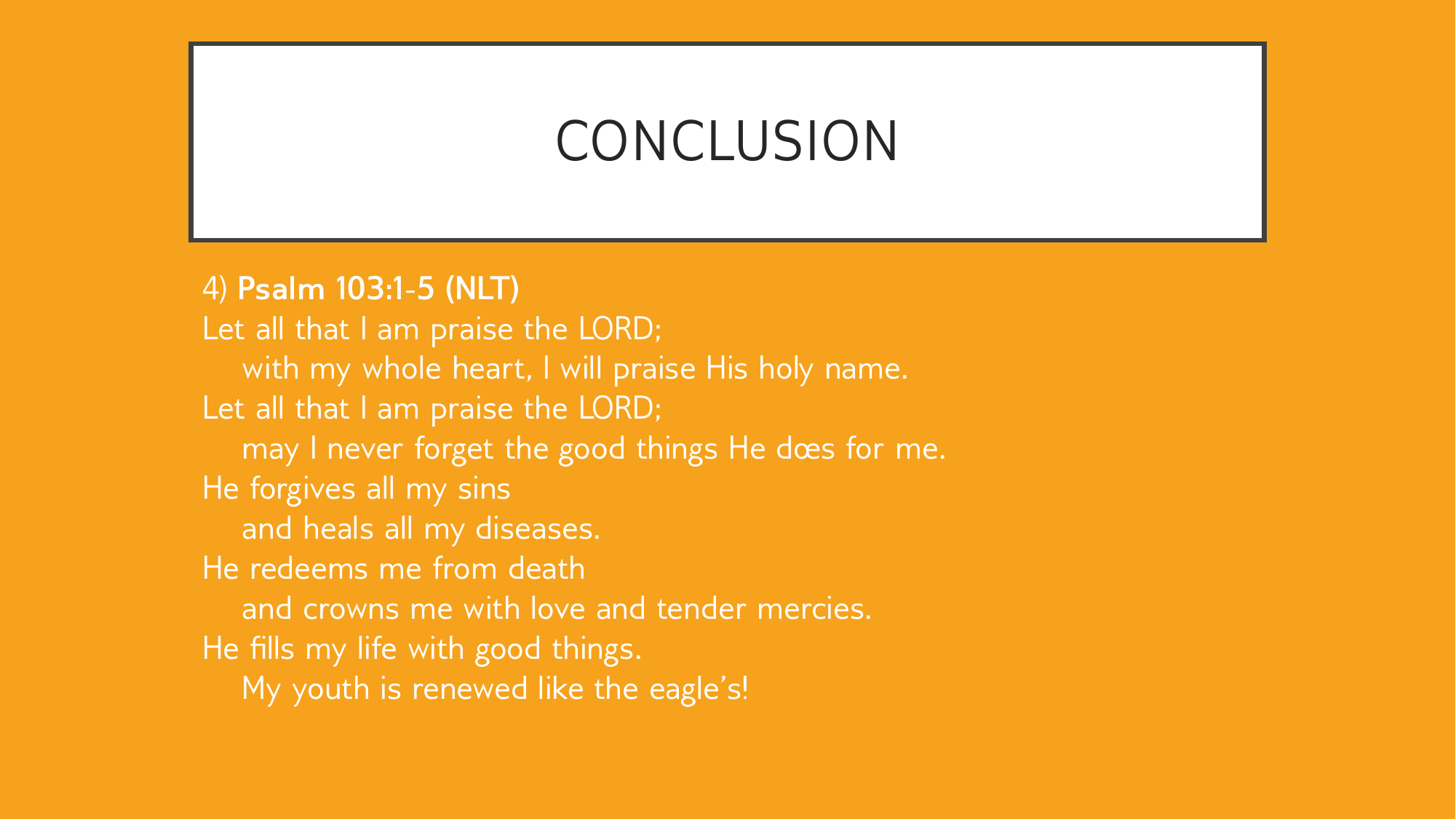

# Conclusion
4) Psalm 103:1-5 (NLT)
Let all that I am praise the Lord;
    with my whole heart, I will praise His holy name.
Let all that I am praise the Lord;
    may I never forget the good things He does for me.
He forgives all my sins
    and heals all my diseases.
He redeems me from death
    and crowns me with love and tender mercies.
He fills my life with good things.
    My youth is renewed like the eagle’s!